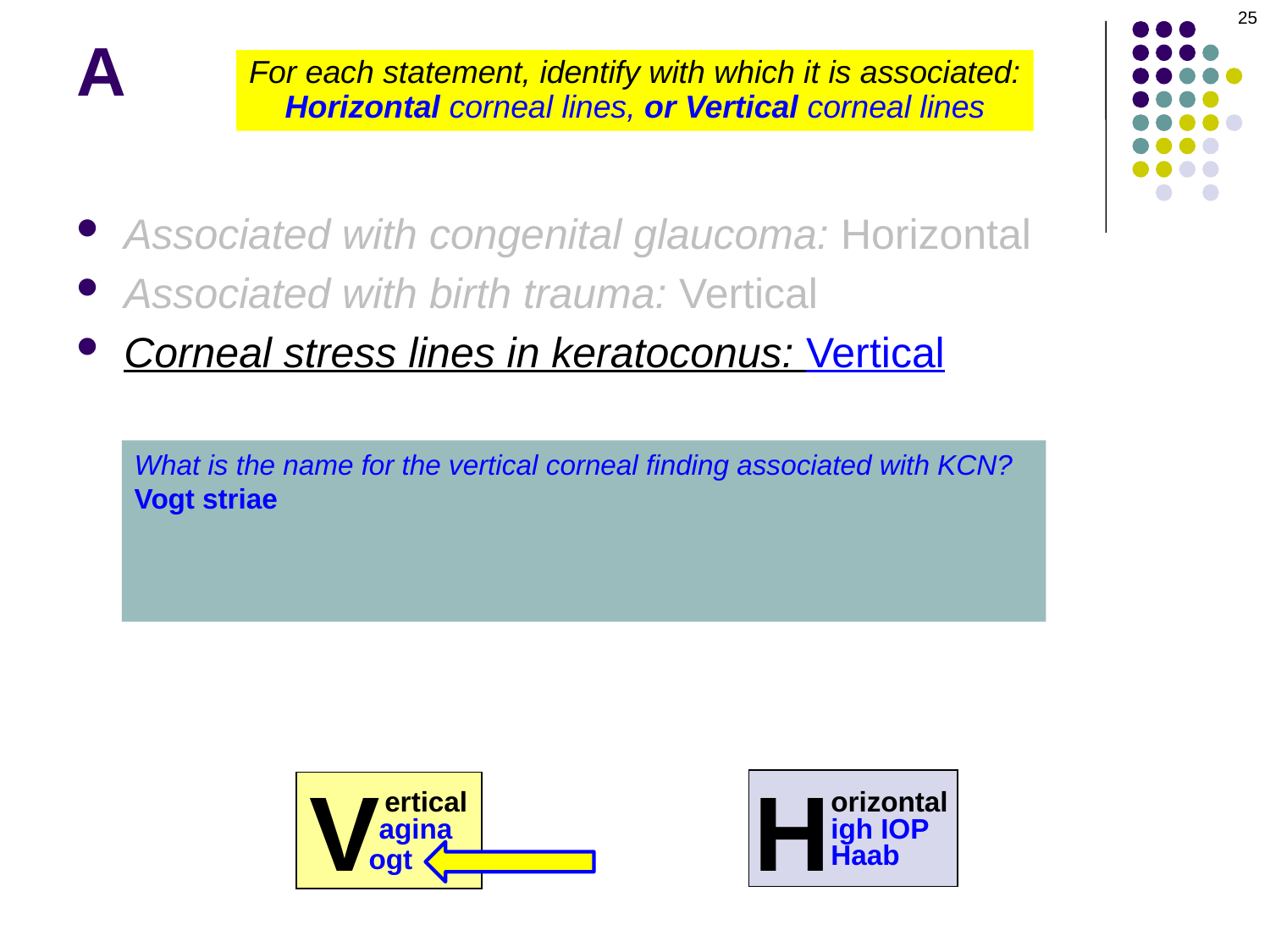

25
# A
For each statement, identify with which it is associated:
Horizontal corneal lines, or Vertical corneal lines
Associated with congenital glaucoma: Horizontal
Associated with birth trauma: Vertical
Corneal stress lines in keratoconus: Vertical
What is the name for the vertical corneal finding associated with KCN?
Vogt striae

What do Vogt striae look like?
Fine parallel lines
V
H

orizontal
igh IOP
Haab

ertical
agina
ogt